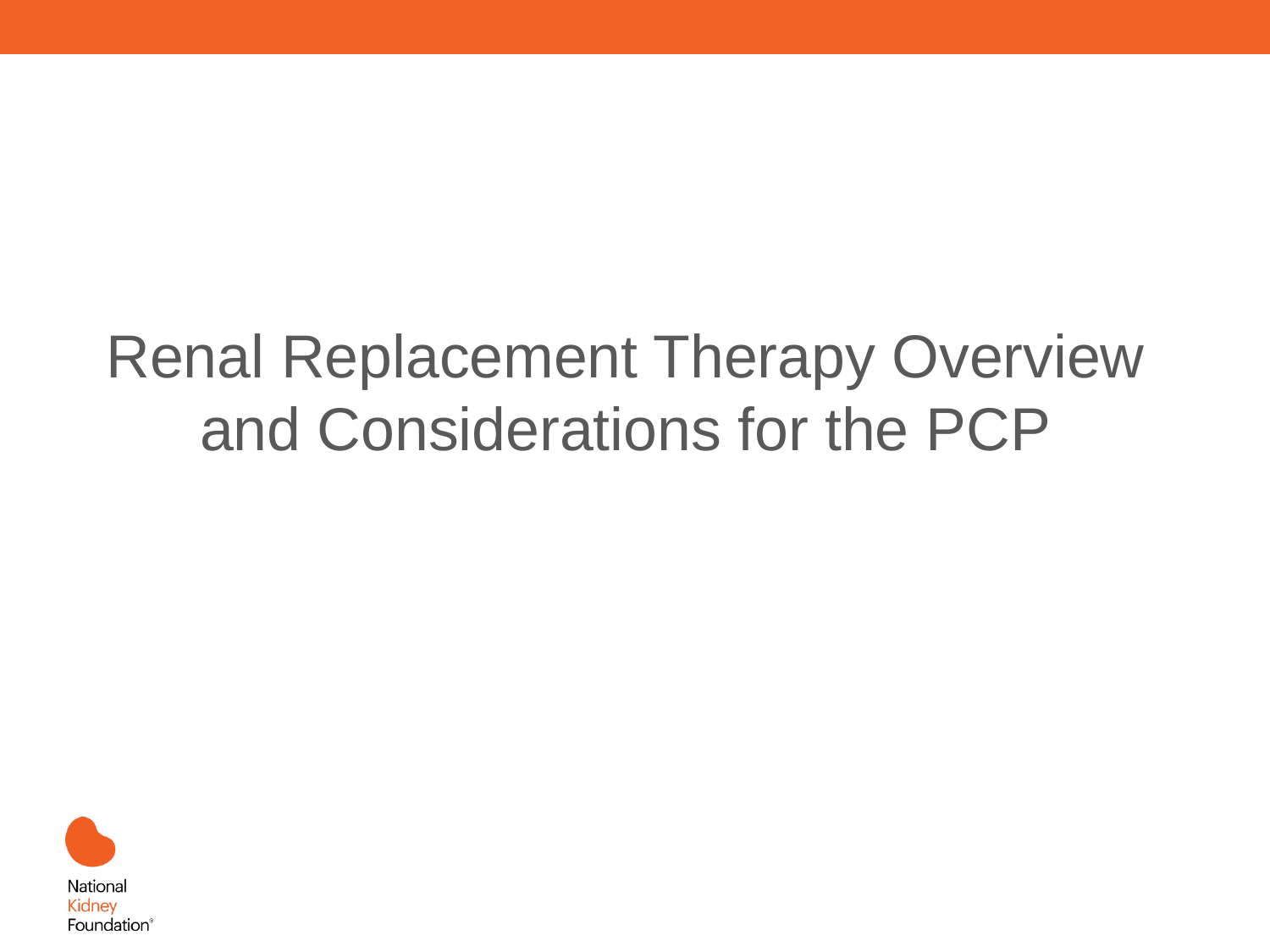

# Renal Replacement Therapy Overview and Considerations for the PCP